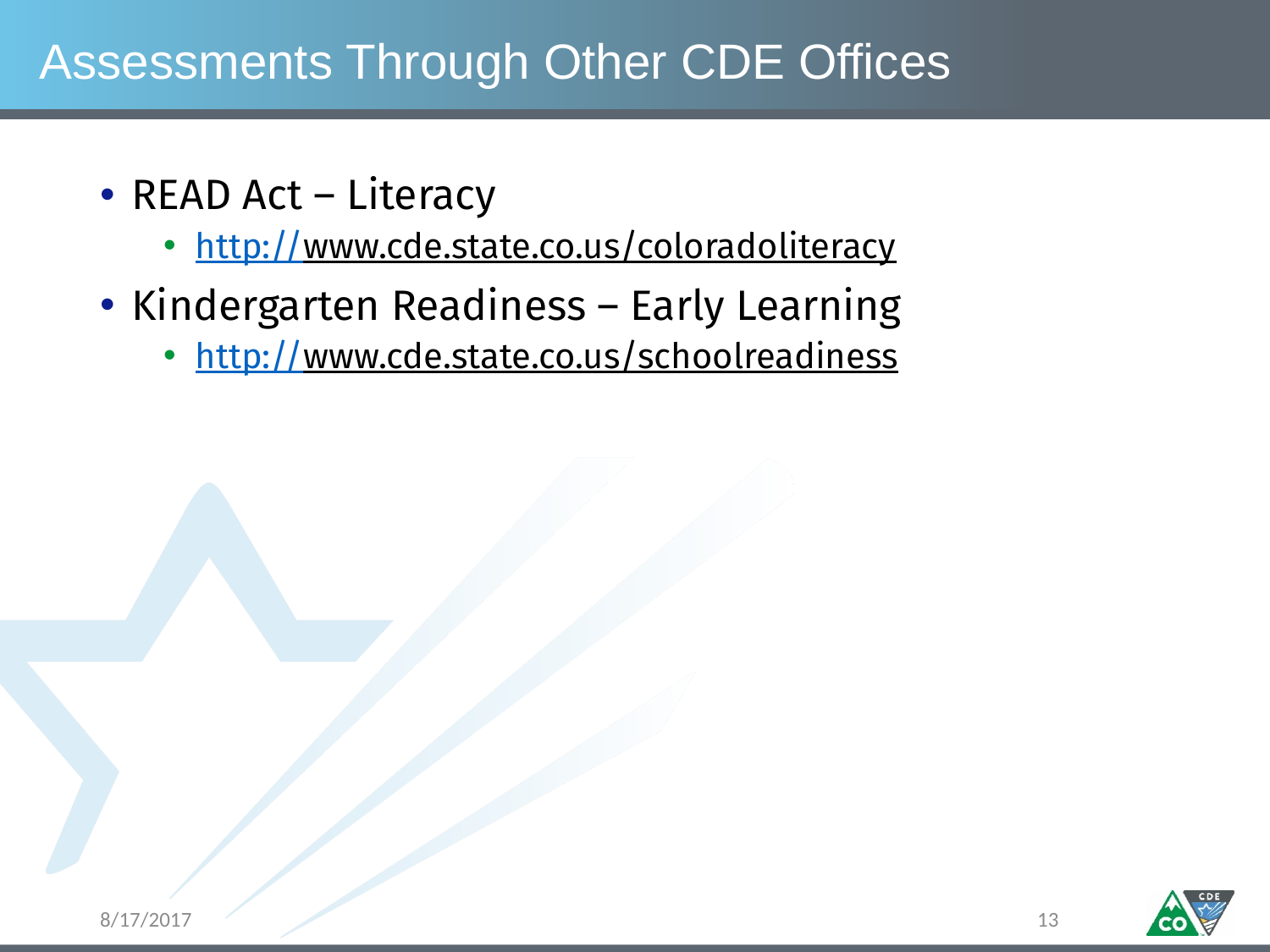

# Assessments Through Other CDE Offices
READ Act – Literacy
http://www.cde.state.co.us/coloradoliteracy
Kindergarten Readiness – Early Learning
http://www.cde.state.co.us/schoolreadiness